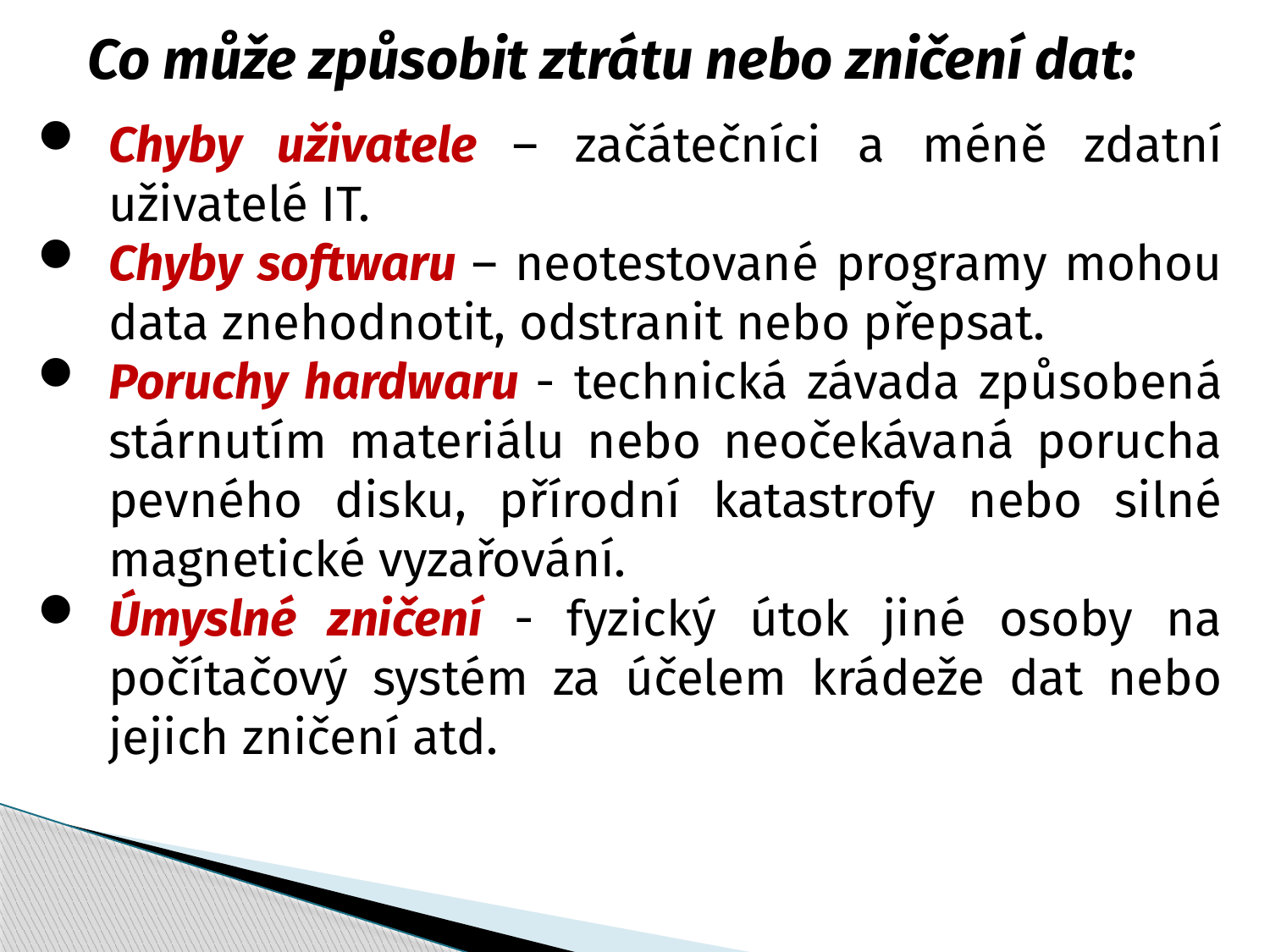

Co může způsobit ztrátu nebo zničení dat:
Chyby uživatele – začátečníci a méně zdatní uživatelé IT.
Chyby softwaru – neotestované programy mohou data znehodnotit, odstranit nebo přepsat.
Poruchy hardwaru - technická závada způsobená stárnutím materiálu nebo neočekávaná porucha pevného disku, přírodní katastrofy nebo silné magnetické vyzařování.
Úmyslné zničení - fyzický útok jiné osoby na počítačový systém za účelem krádeže dat nebo jejich zničení atd.